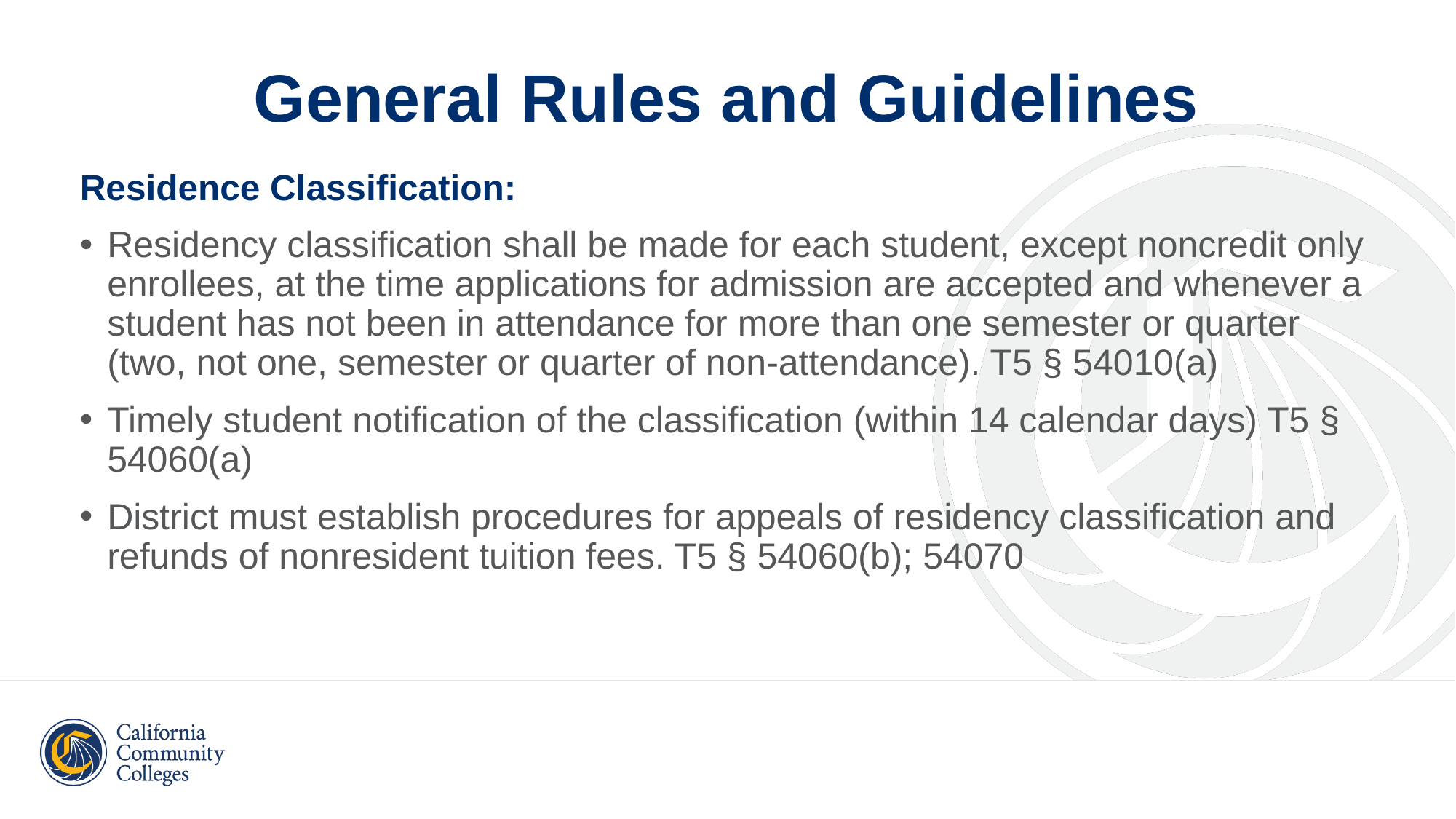

# General Rules and Guidelines
Residence Classification:
Residency classification shall be made for each student, except noncredit only enrollees, at the time applications for admission are accepted and whenever a student has not been in attendance for more than one semester or quarter (two, not one, semester or quarter of non-attendance). T5 § 54010(a)
Timely student notification of the classification (within 14 calendar days) T5 § 54060(a)
District must establish procedures for appeals of residency classification and refunds of nonresident tuition fees. T5 § 54060(b); 54070